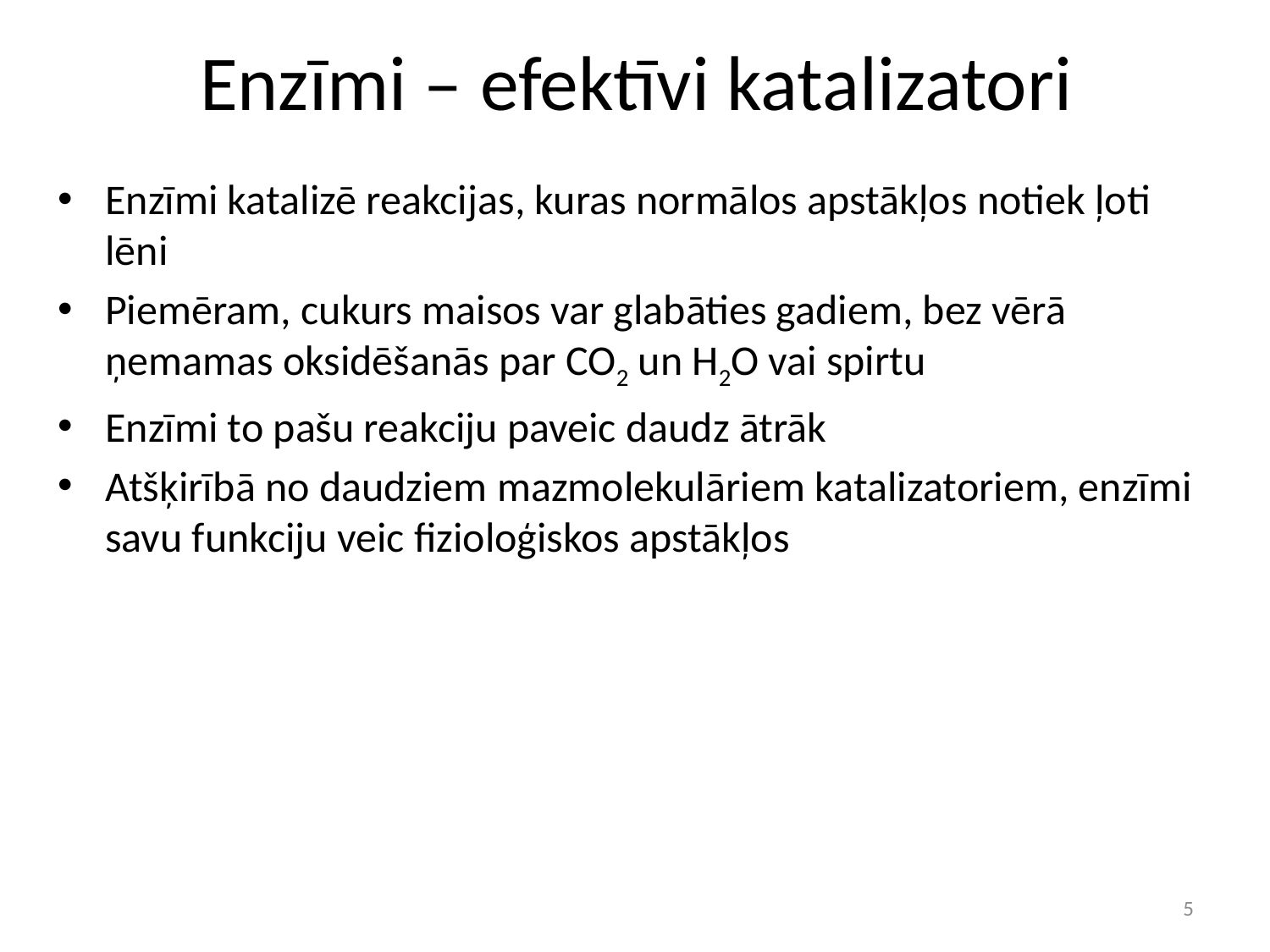

# Enzīmi – efektīvi katalizatori
Enzīmi katalizē reakcijas, kuras normālos apstākļos notiek ļoti lēni
Piemēram, cukurs maisos var glabāties gadiem, bez vērā ņemamas oksidēšanās par CO2 un H2O vai spirtu
Enzīmi to pašu reakciju paveic daudz ātrāk
Atšķirībā no daudziem mazmolekulāriem katalizatoriem, enzīmi savu funkciju veic fizioloģiskos apstākļos

5